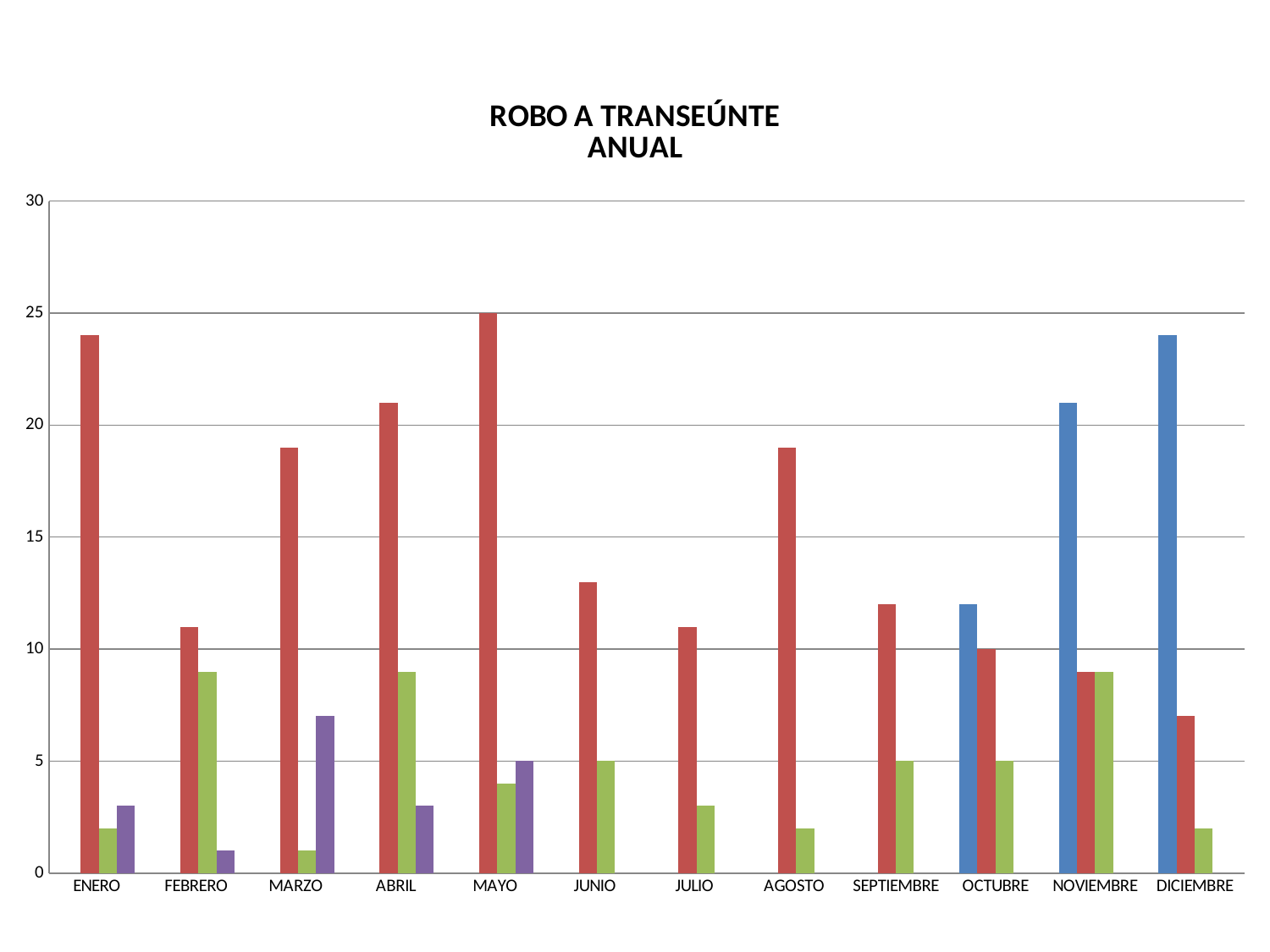

### Chart: ROBO A TRANSEÚNTE
ANUAL

| Category | 2015 | 2016 | 2017 | 2018 |
|---|---|---|---|---|
| ENERO  | None | 24.0 | 2.0 | 3.0 |
| FEBRERO  | None | 11.0 | 9.0 | 1.0 |
| MARZO  | None | 19.0 | 1.0 | 7.0 |
| ABRIL  | None | 21.0 | 9.0 | 3.0 |
| MAYO  | None | 25.0 | 4.0 | 5.0 |
| JUNIO  | None | 13.0 | 5.0 | None |
| JULIO  | None | 11.0 | 3.0 | None |
| AGOSTO  | None | 19.0 | 2.0 | None |
| SEPTIEMBRE | None | 12.0 | 5.0 | None |
| OCTUBRE | 12.0 | 10.0 | 5.0 | None |
| NOVIEMBRE | 21.0 | 9.0 | 9.0 | None |
| DICIEMBRE | 24.0 | 7.0 | 2.0 | None |